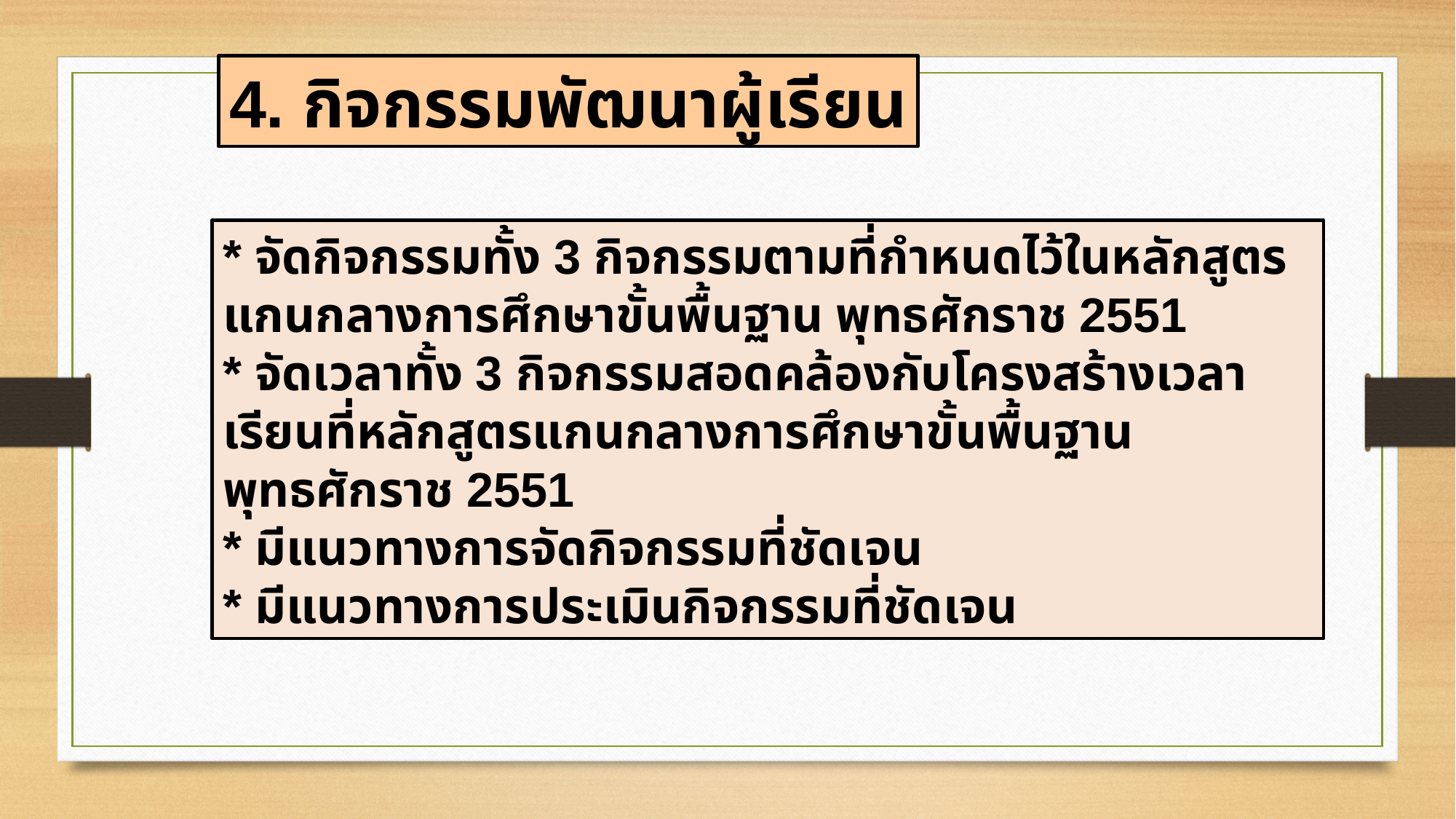

4. กิจกรรมพัฒนาผู้เรียน
* จัดกิจกรรมทั้ง 3 กิจกรรมตามที่กำหนดไว้ในหลักสูตรแกนกลางการศึกษาขั้นพื้นฐาน พุทธศักราช 2551
* จัดเวลาทั้ง 3 กิจกรรมสอดคล้องกับโครงสร้างเวลาเรียนที่หลักสูตรแกนกลางการศึกษาขั้นพื้นฐาน พุทธศักราช 2551
* มีแนวทางการจัดกิจกรรมที่ชัดเจน
* มีแนวทางการประเมินกิจกรรมที่ชัดเจน